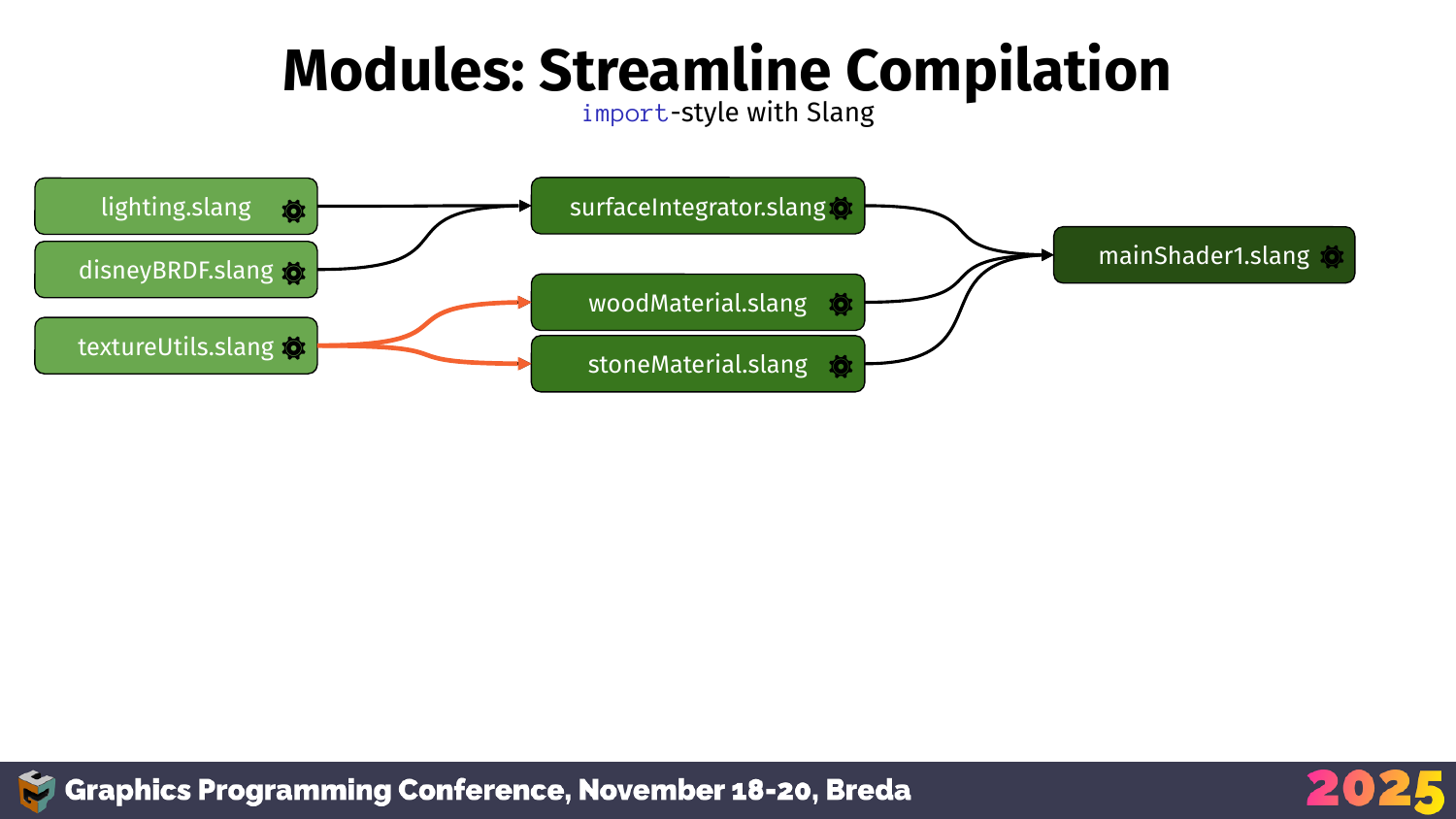

# Modules: Streamline Compilation
import-style with Slang
⚙️
⚙️
surfaceIntegrator.slang
lighting.slang
⚙️
mainShader1.slang
⚙️
disneyBRDF.slang
⚙️
woodMaterial.slang
⚙️
textureUtils.slang
⚙️
stoneMaterial.slang